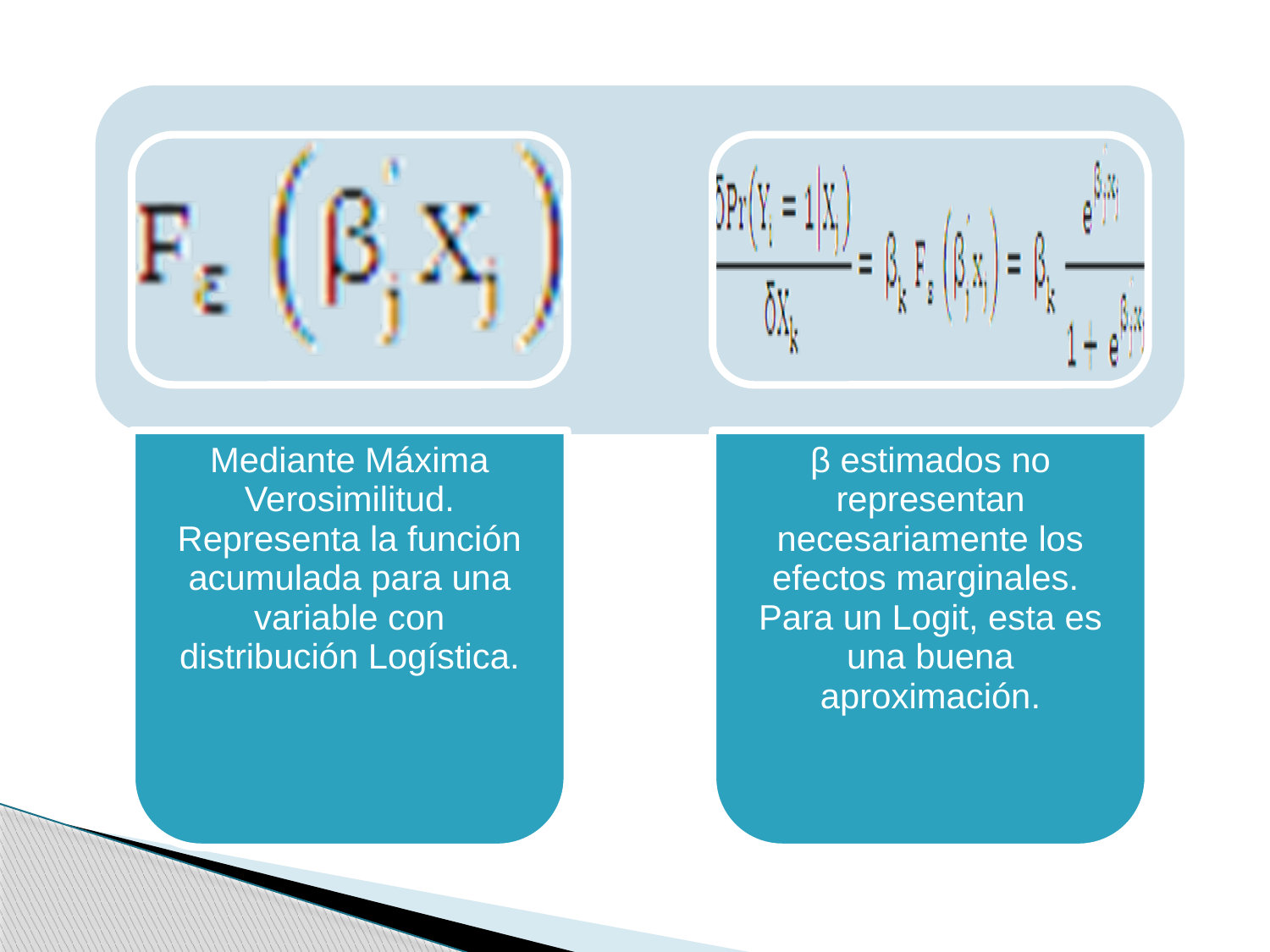

Mediante Máxima Verosimilitud.
Representa la función acumulada para una variable con distribución Logística.
β estimados no representan necesariamente los efectos marginales.
Para un Logit, esta es una buena aproximación.